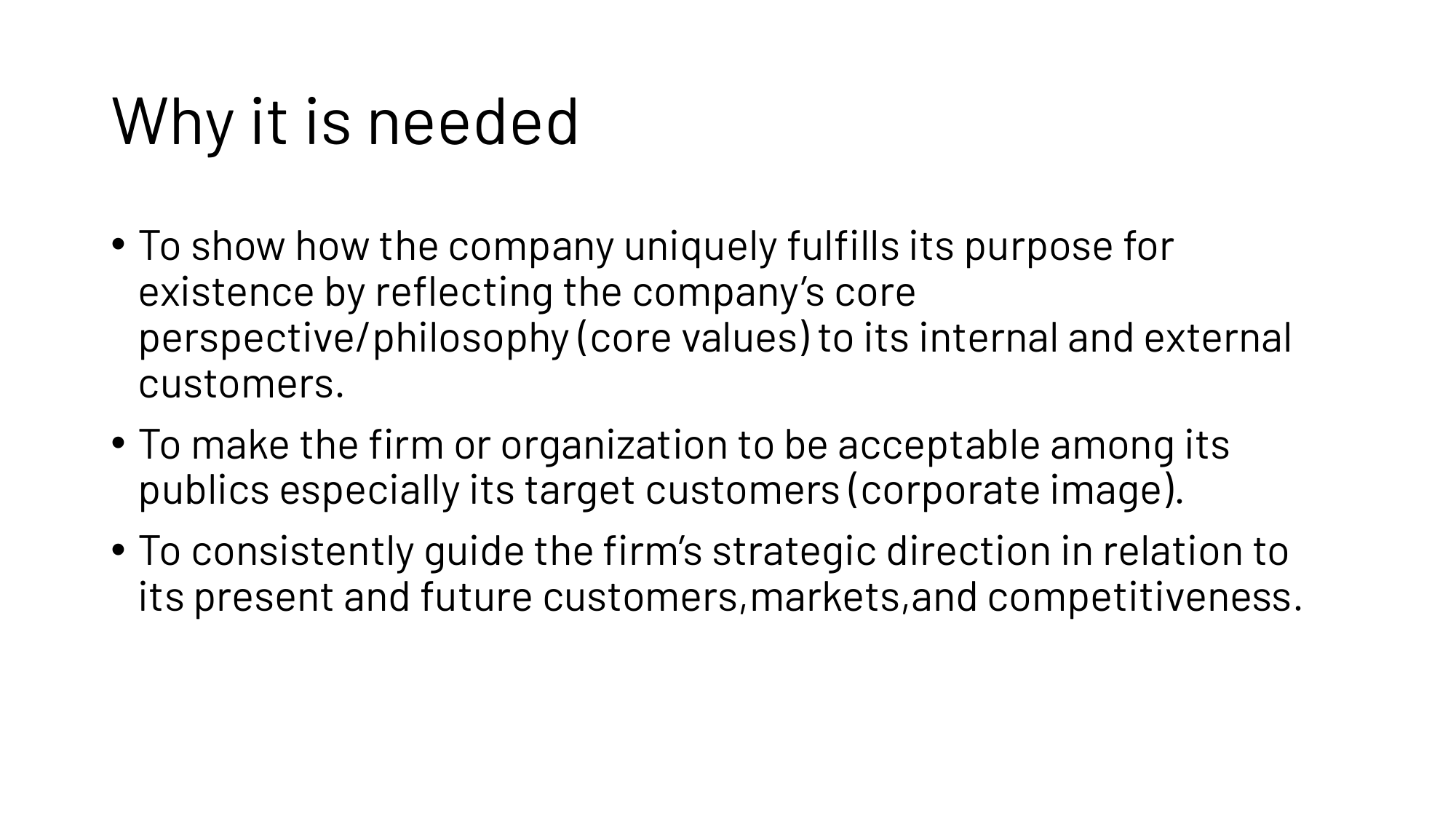

# Why it is needed
To show how the company uniquely fulfills its purpose for existence by reflecting the company’s core perspective/philosophy (core values) to its internal and external customers.
To make the firm or organization to be acceptable among its publics especially its target customers (corporate image).
To consistently guide the firm’s strategic direction in relation to its present and future customers,markets,and competitiveness.